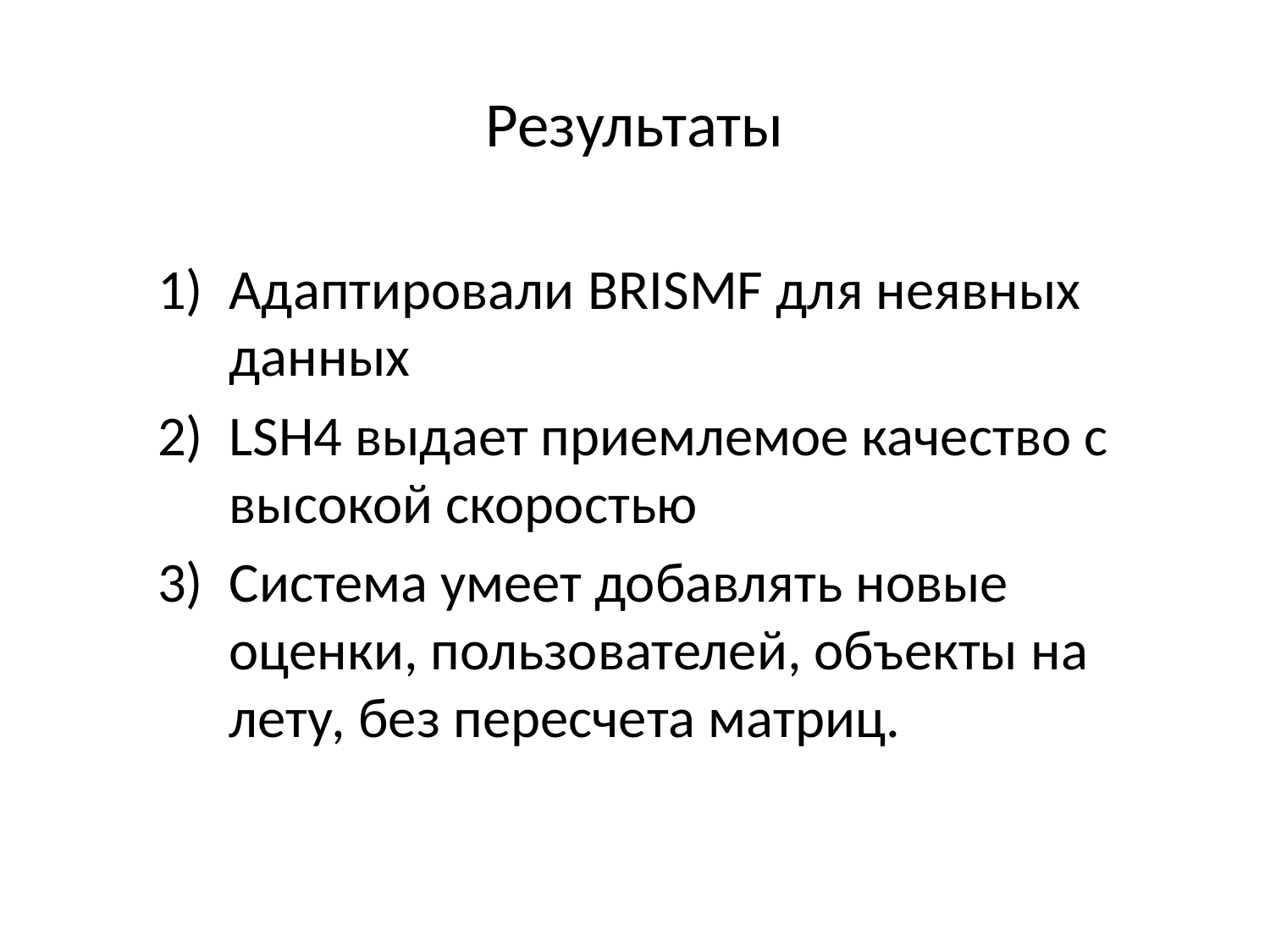

# Результаты
Адаптировали BRISMF для неявных данных
LSH4 выдает приемлемое качество с высокой скоростью
Система умеет добавлять новые оценки, пользователей, объекты на лету, без пересчета матриц.